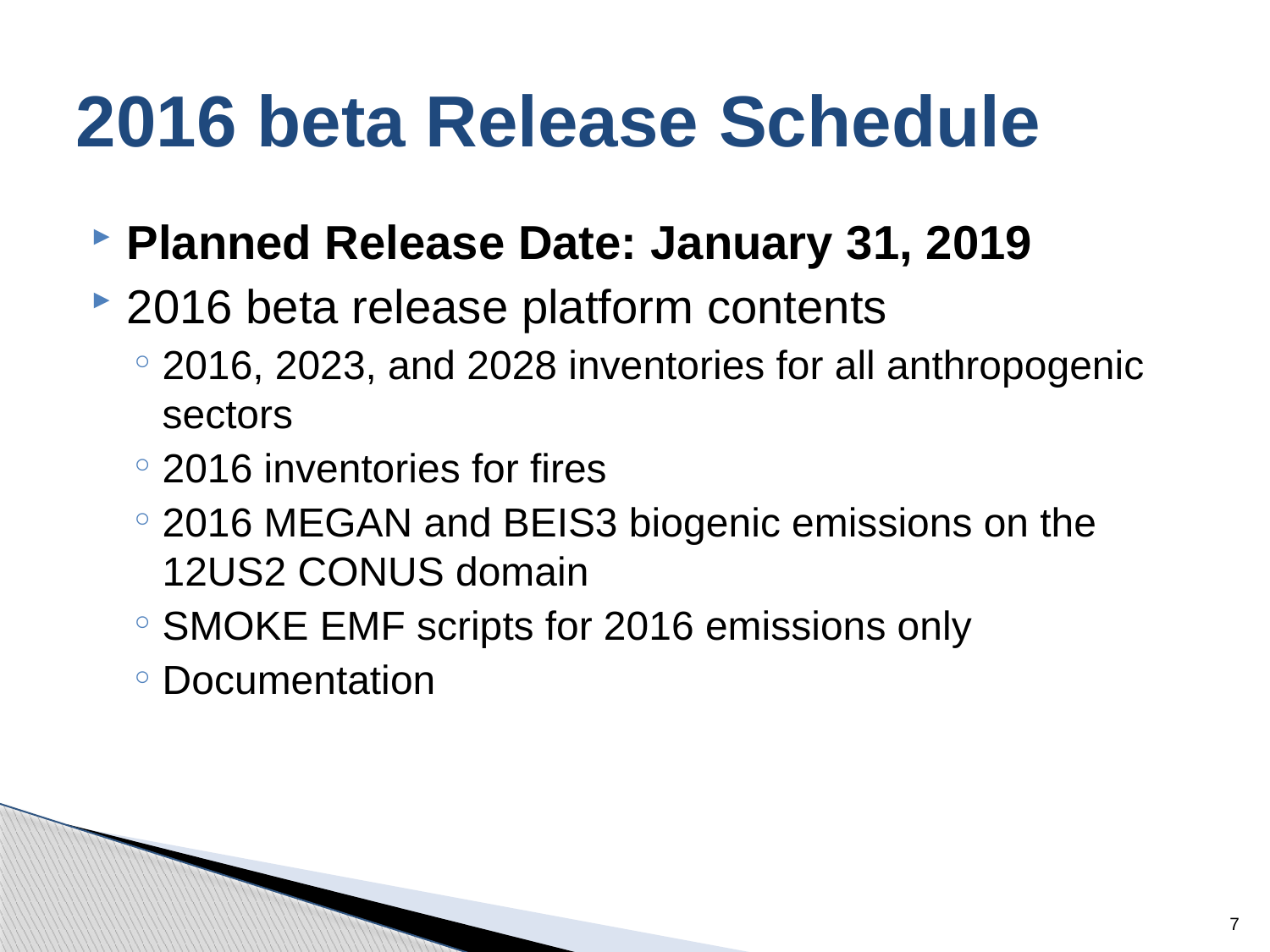

# 2016 beta Release Schedule
Planned Release Date: January 31, 2019
2016 beta release platform contents
2016, 2023, and 2028 inventories for all anthropogenic sectors
2016 inventories for fires
2016 MEGAN and BEIS3 biogenic emissions on the 12US2 CONUS domain
SMOKE EMF scripts for 2016 emissions only
Documentation
7